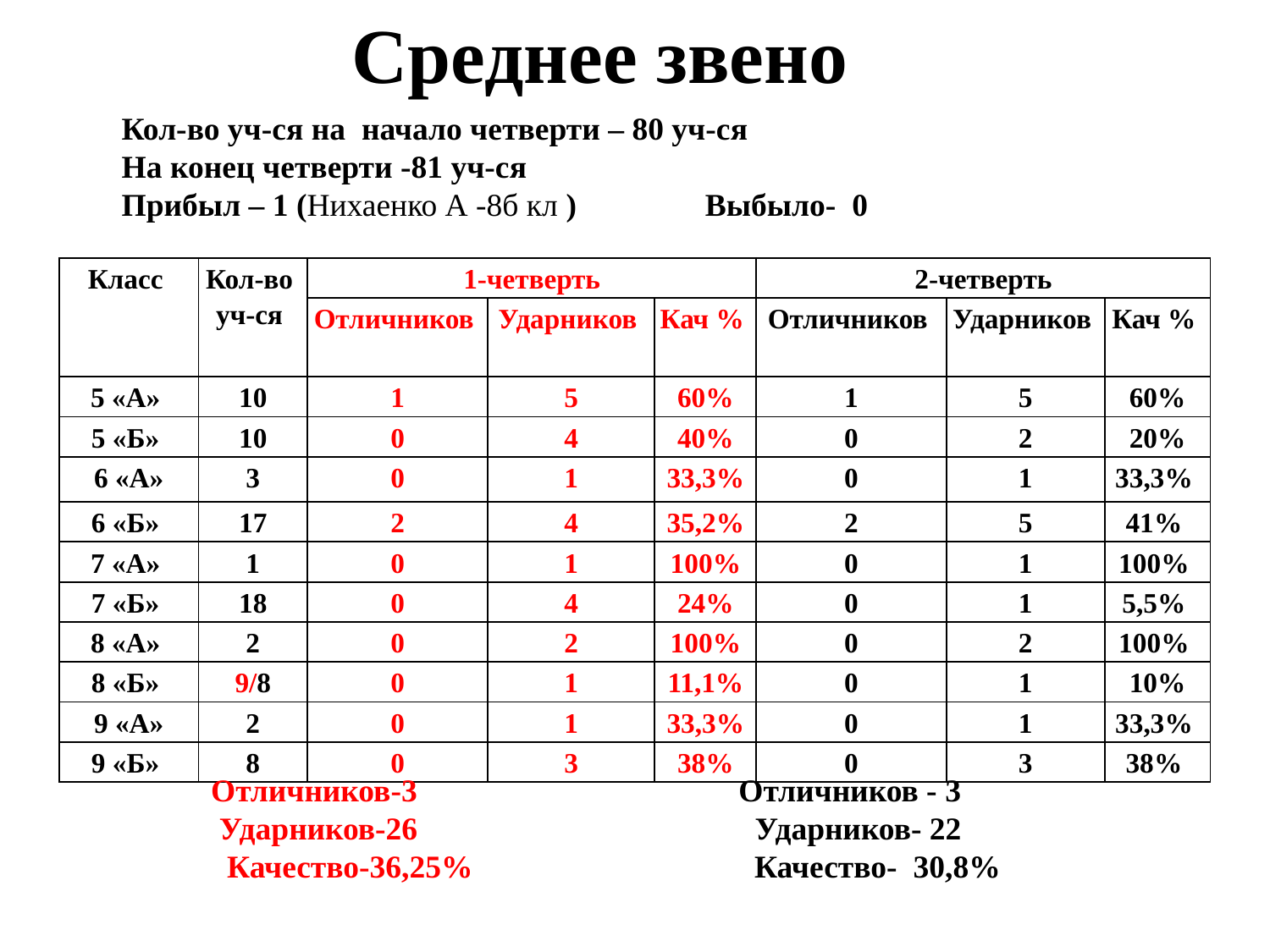

Среднее звено
Кол-во уч-ся на  начало четверти – 80 уч-ся
На конец четверти -81 уч-ся
Прибыл – 1 (Нихаенко А -8б кл )                Выбыло-  0
| Класс | Кол-во уч-ся | 1-четверть |  |  | 2-четверть |  |  |
| --- | --- | --- | --- | --- | --- | --- | --- |
|  |  | Отличников | Ударников | Кач % | Отличников | Ударников | Кач % |
| 5 «А» | 10 | 1 | 5 | 60% | 1 | 5 | 60% |
| 5 «Б» | 10 | 0 | 4 | 40% | 0 | 2 | 20% |
| 6 «А» | 3 | 0 | 1 | 33,3% | 0 | 1 | 33,3% |
| 6 «Б» | 17 | 2 | 4 | 35,2% | 2 | 5 | 41% |
| 7 «А» | 1 | 0 | 1 | 100% | 0 | 1 | 100% |
| 7 «Б» | 18 | 0 | 4 | 24% | 0 | 1 | 5,5% |
| 8 «А» | 2 | 0 | 2 | 100% | 0 | 2 | 100% |
| 8 «Б» | 9/8 | 0 | 1 | 11,1% | 0 | 1 | 10% |
| 9 «А» | 2 | 0 | 1 | 33,3% | 0 | 1 | 33,3% |
| 9 «Б» | 8 | 0 | 3 | 38% | 0 | 3 | 38% |
Отличников-3                                        Отличников - 3
 Ударников-26                                          Ударников- 22
  Качество-36,25%                                   Качество-  30,8%